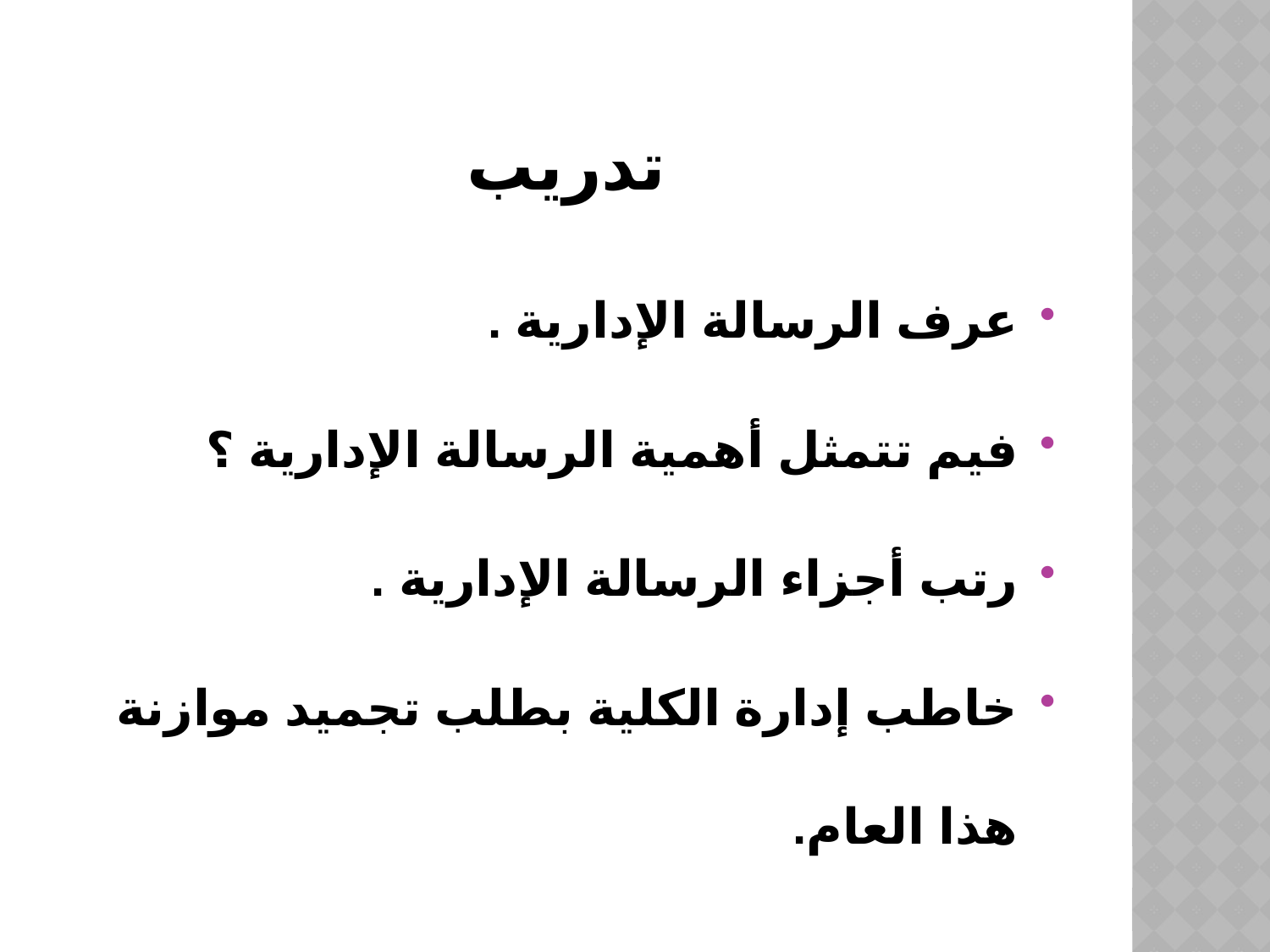

# تدريب
عرف الرسالة الإدارية .
فيم تتمثل أهمية الرسالة الإدارية ؟
رتب أجزاء الرسالة الإدارية .
خاطب إدارة الكلية بطلب تجميد موازنة هذا العام.